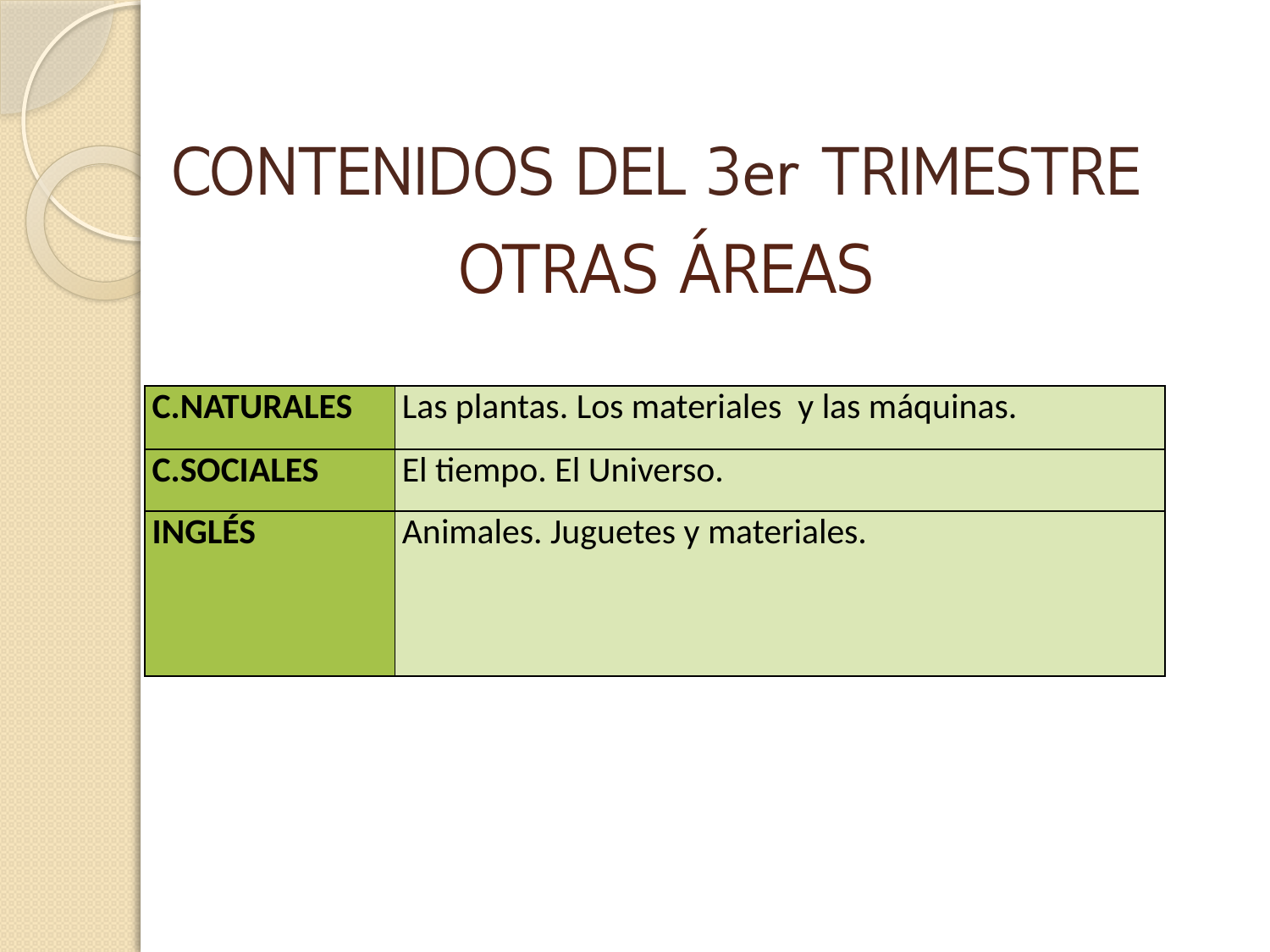

CONTENIDOS DEL 3er TRIMESTRE
# OTRAS ÁREAS
| C.NATURALES | Las plantas. Los materiales y las máquinas. |
| --- | --- |
| C.SOCIALES | El tiempo. El Universo. |
| INGLÉS | Animales. Juguetes y materiales. |